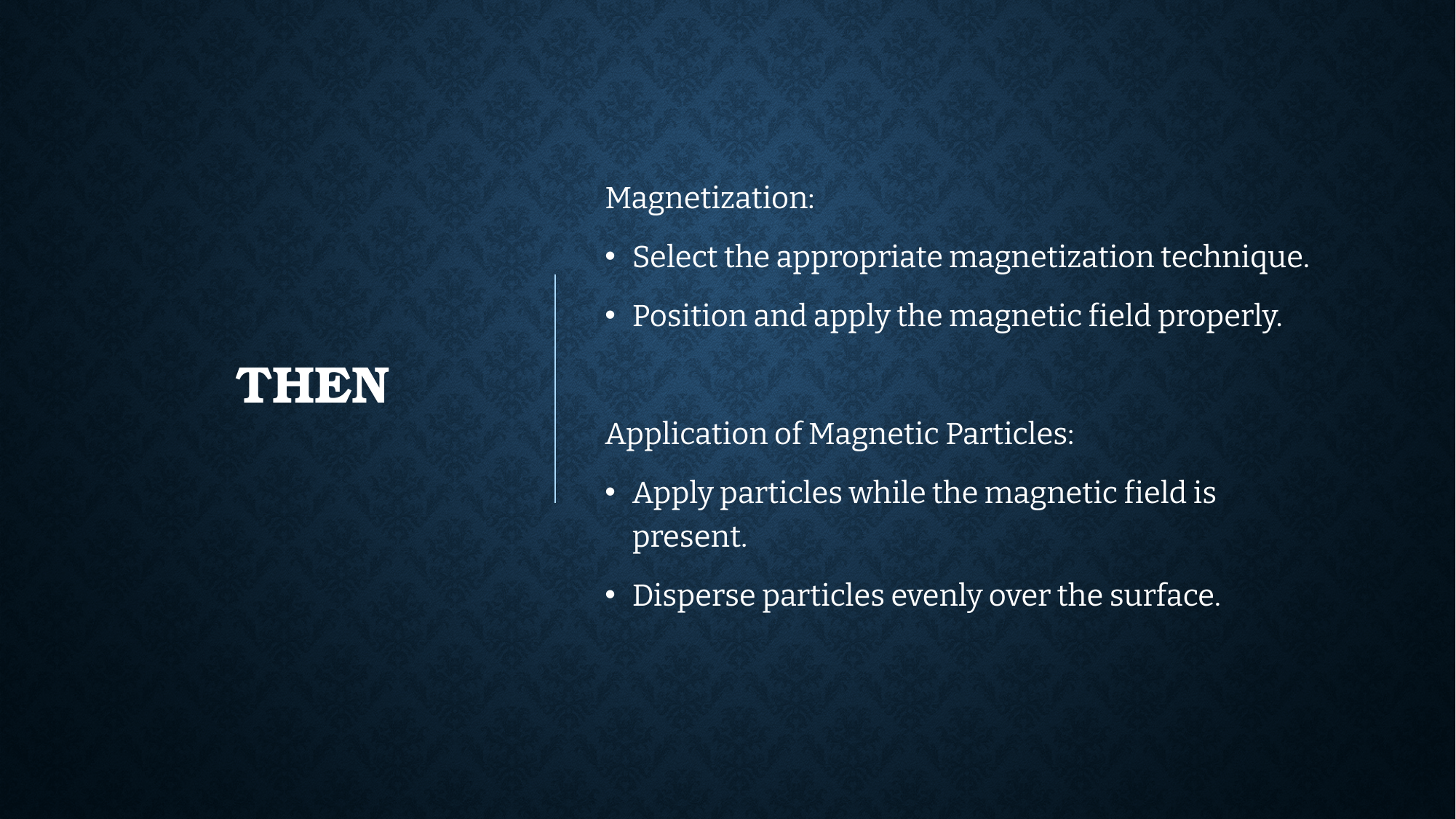

# Then
Magnetization:
Select the appropriate magnetization technique.
Position and apply the magnetic field properly.

Application of Magnetic Particles:
Apply particles while the magnetic field is present.
Disperse particles evenly over the surface.